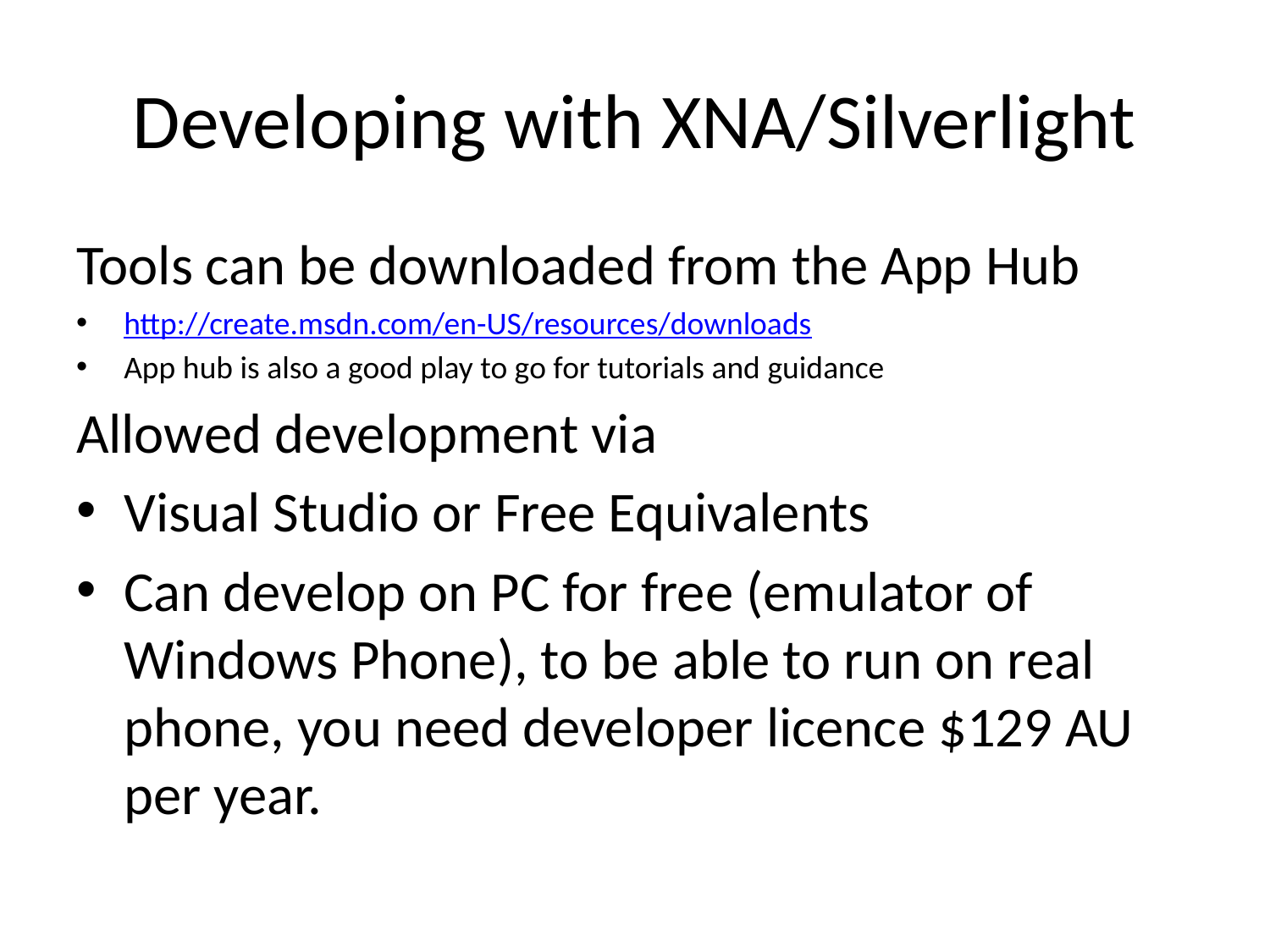

# Developing with XNA/Silverlight
Tools can be downloaded from the App Hub
http://create.msdn.com/en-US/resources/downloads
App hub is also a good play to go for tutorials and guidance
Allowed development via
Visual Studio or Free Equivalents
Can develop on PC for free (emulator of Windows Phone), to be able to run on real phone, you need developer licence $129 AU per year.